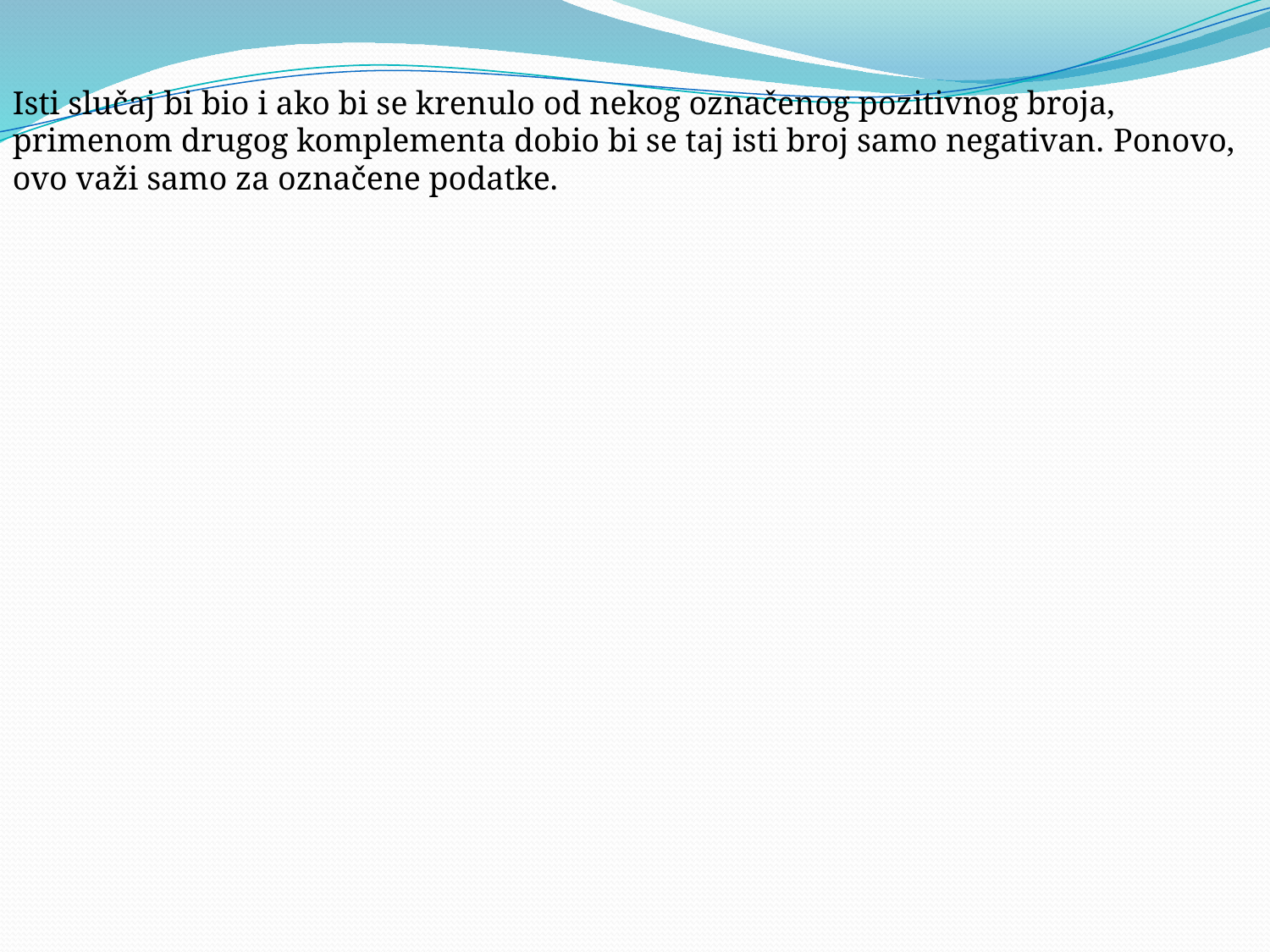

Isti slučaj bi bio i ako bi se krenulo od nekog označenog pozitivnog broja, primenom drugog komplementa dobio bi se taj isti broj samo negativan. Ponovo, ovo važi samo za označene podatke.